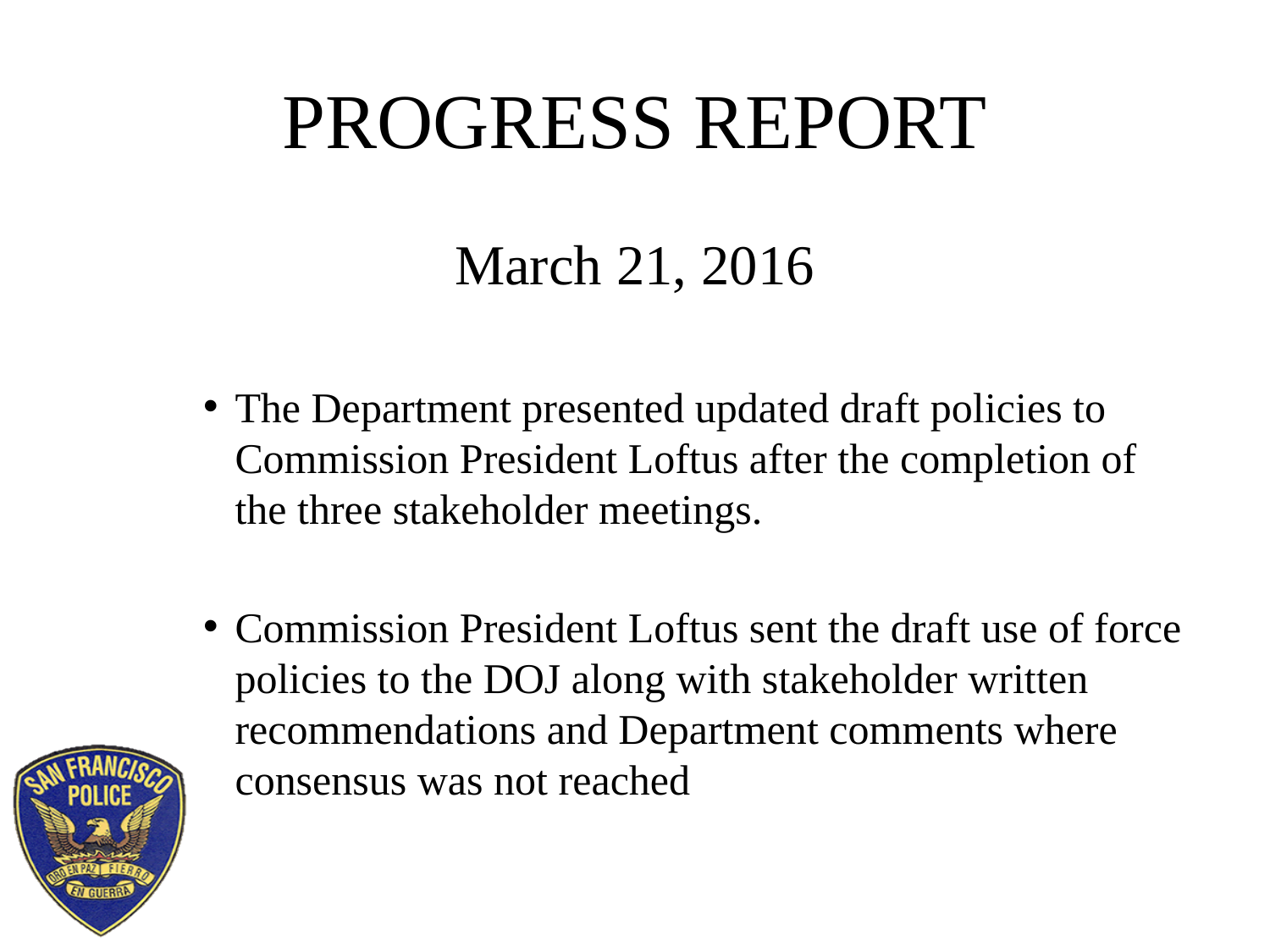

# PROGRESS REPORT
March 21, 2016

The Department presented updated draft policies to Commission President Loftus after the completion of the three stakeholder meetings.

Commission President Loftus sent the draft use of force policies to the DOJ along with stakeholder written recommendations and Department comments where consensus was not reached